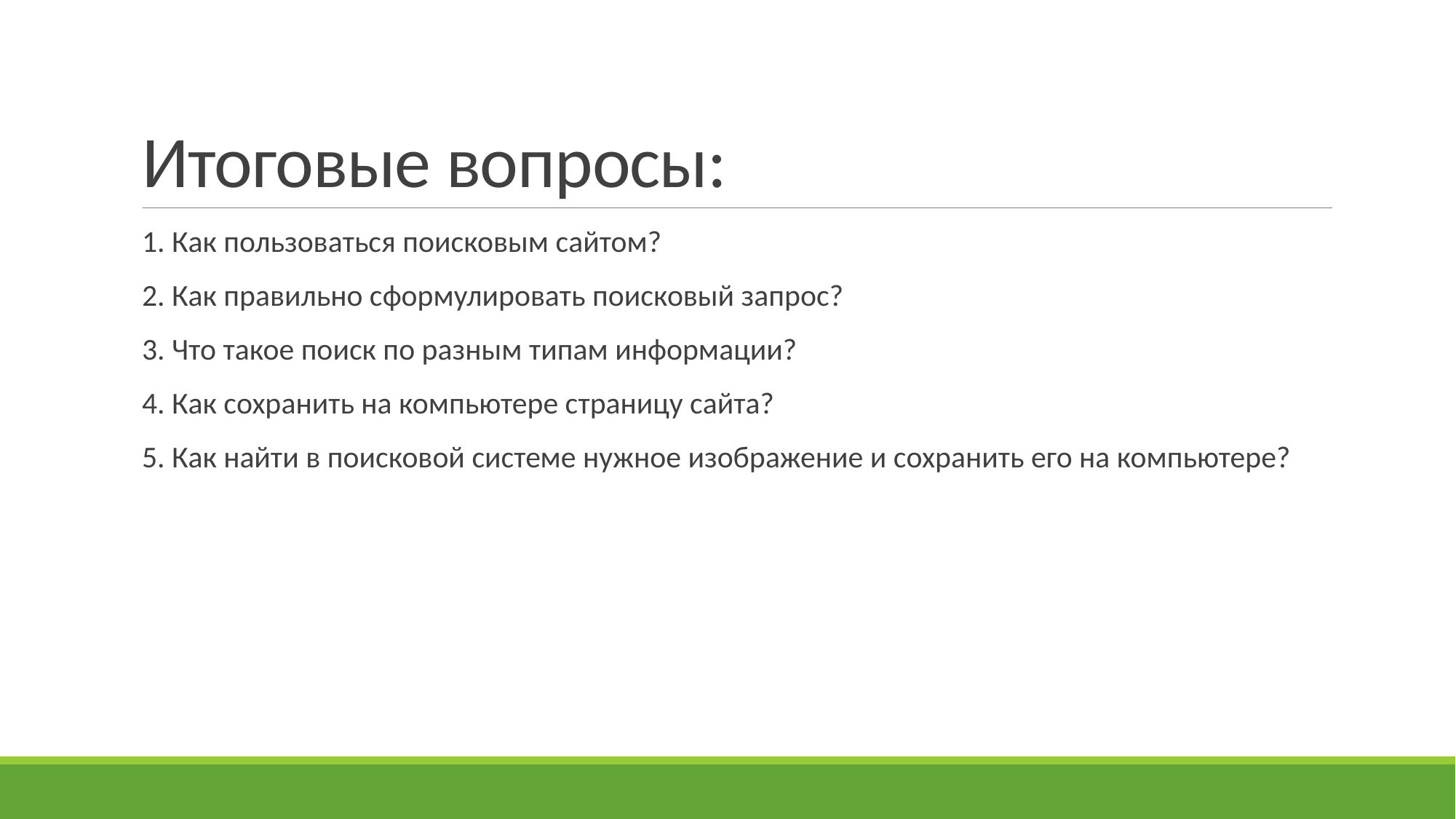

# Итоговые вопросы:
1. Как пользоваться поисковым сайтом?
2. Как правильно сформулировать поисковый запрос?
3. Что такое поиск по разным типам информации?
4. Как сохранить на компьютере страницу сайта?
5. Как найти в поисковой системе нужное изображение и сохранить его на компьютере?